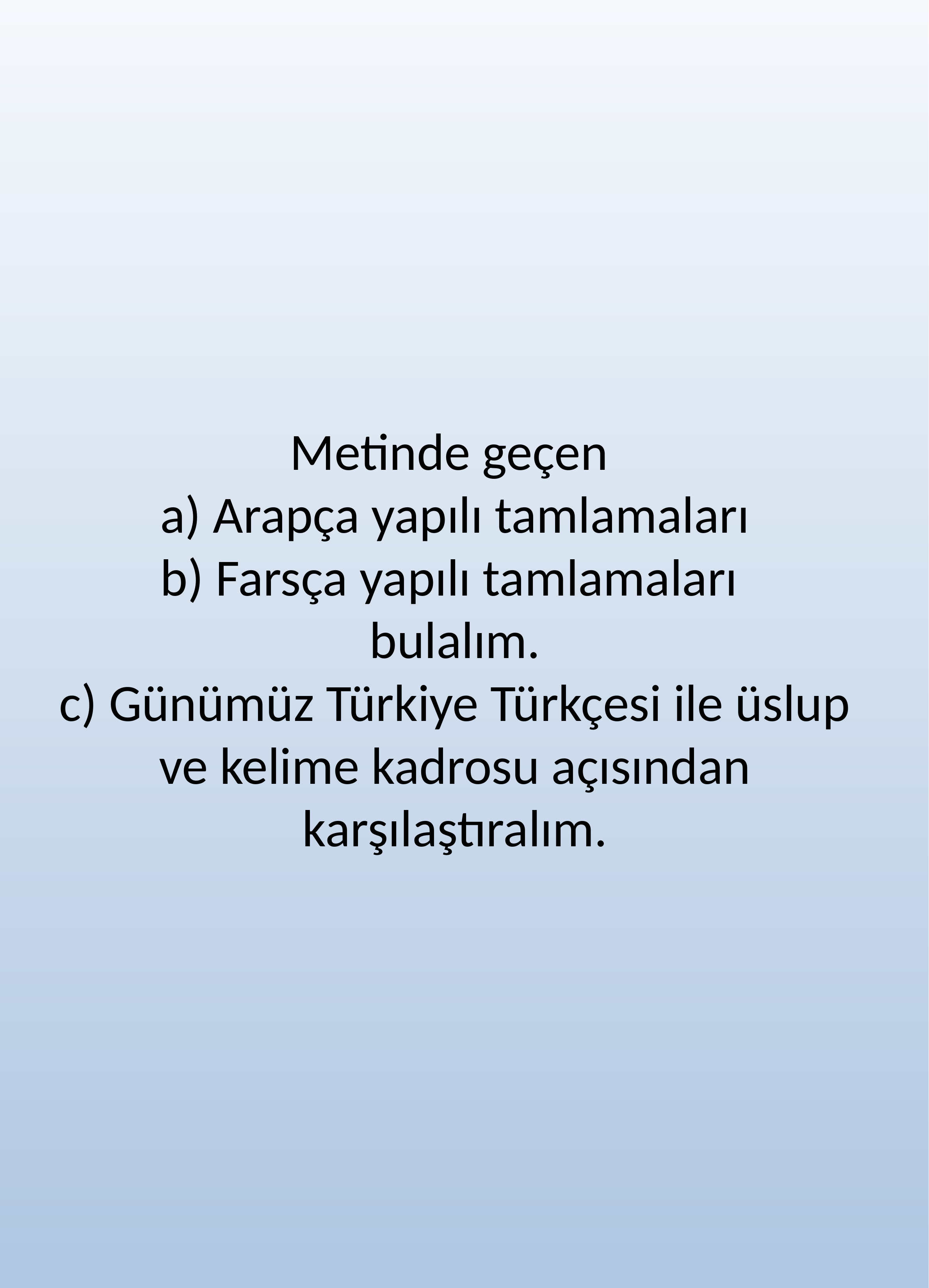

# Metinde geçen a) Arapça yapılı tamlamaları b) Farsça yapılı tamlamaları bulalım. c) Günümüz Türkiye Türkçesi ile üslup ve kelime kadrosu açısından karşılaştıralım.